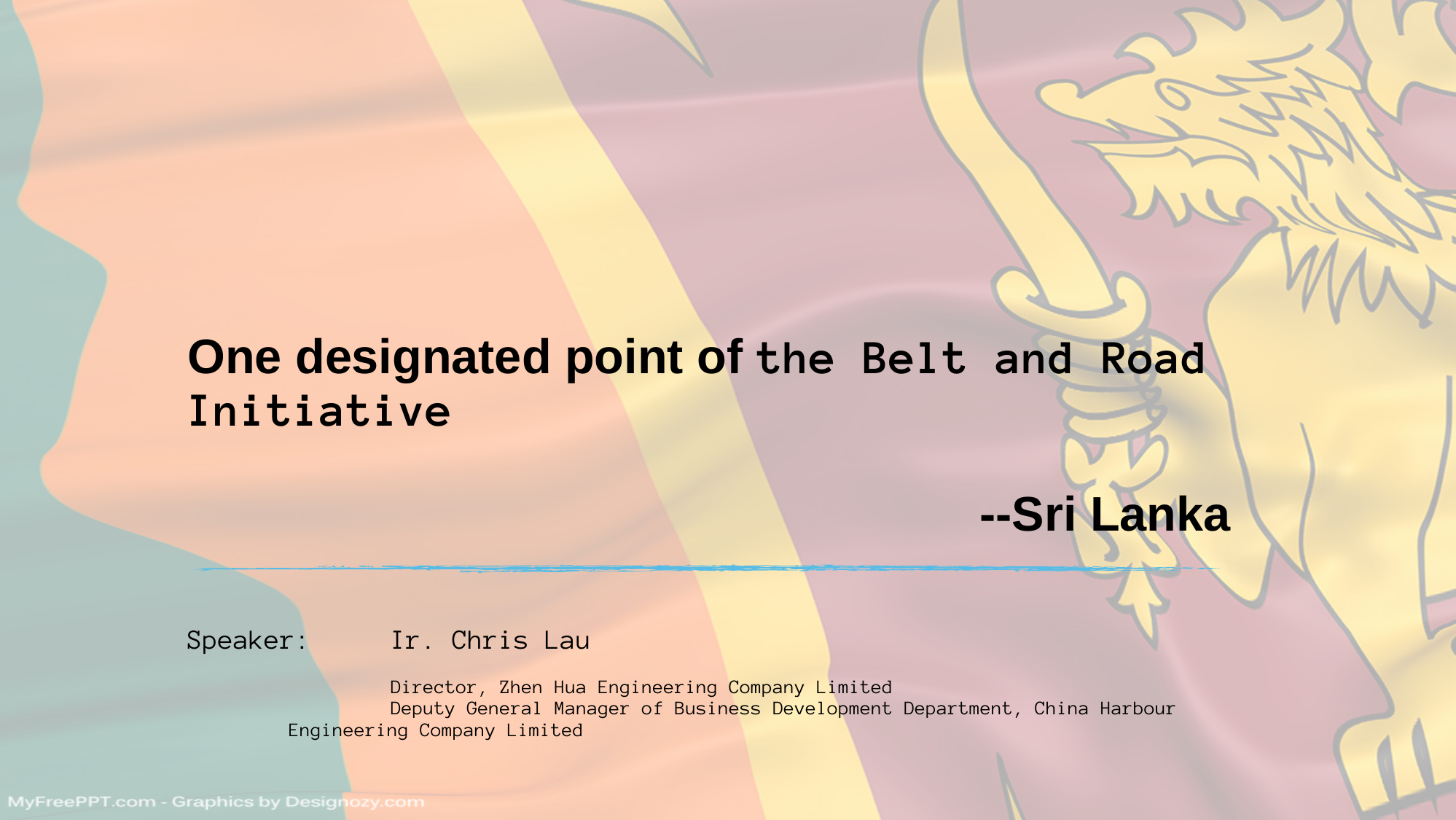

# One designated point of the Belt and Road Initiative --Sri Lanka
Speaker:	Ir. Chris Lau

Director, Zhen Hua Engineering Company Limited
Deputy General Manager of Business Development Department, China Harbour 			Engineering Company Limited